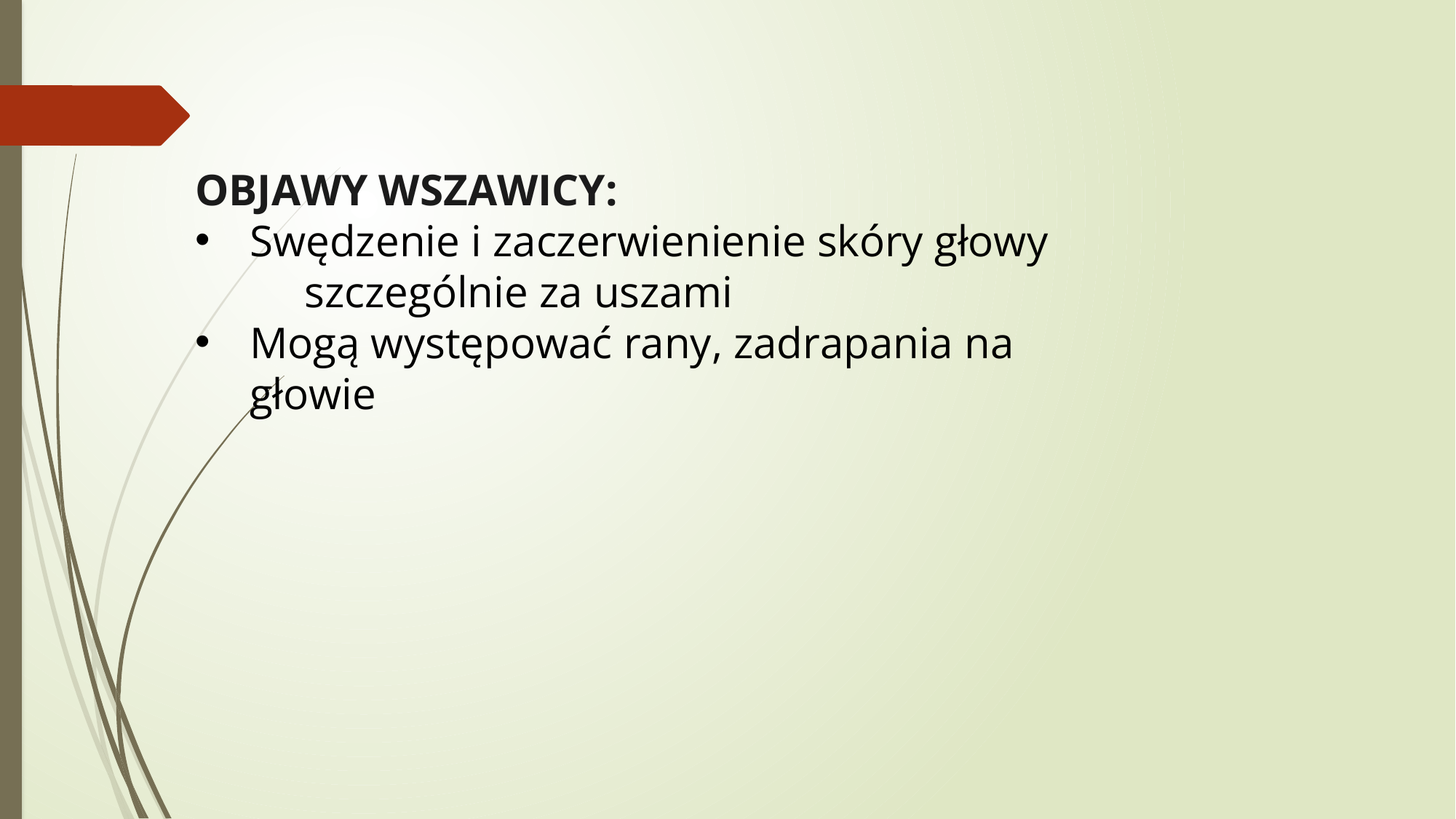

OBJAWY WSZAWICY:
Swędzenie i zaczerwienienie skóry głowy
	szczególnie za uszami
Mogą występować rany, zadrapania na głowie